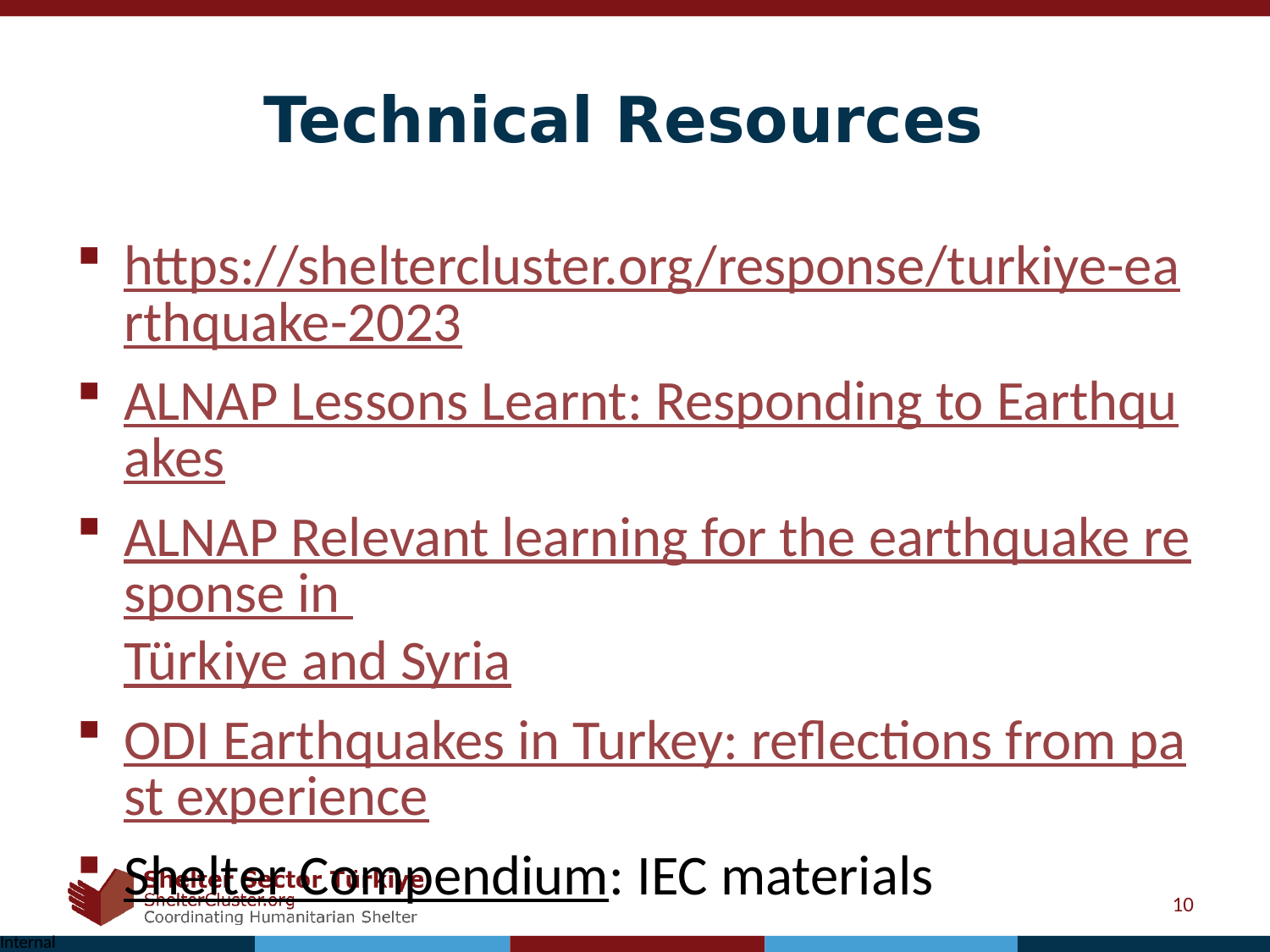

# Technical Resources
https://sheltercluster.org/response/turkiye-earthquake-2023
ALNAP Lessons Learnt: Responding to Earthquakes
ALNAP Relevant learning for the earthquake response in Türkiye and Syria
ODI Earthquakes in Turkey: reflections from past experience
Shelter Compendium: IEC materials

10